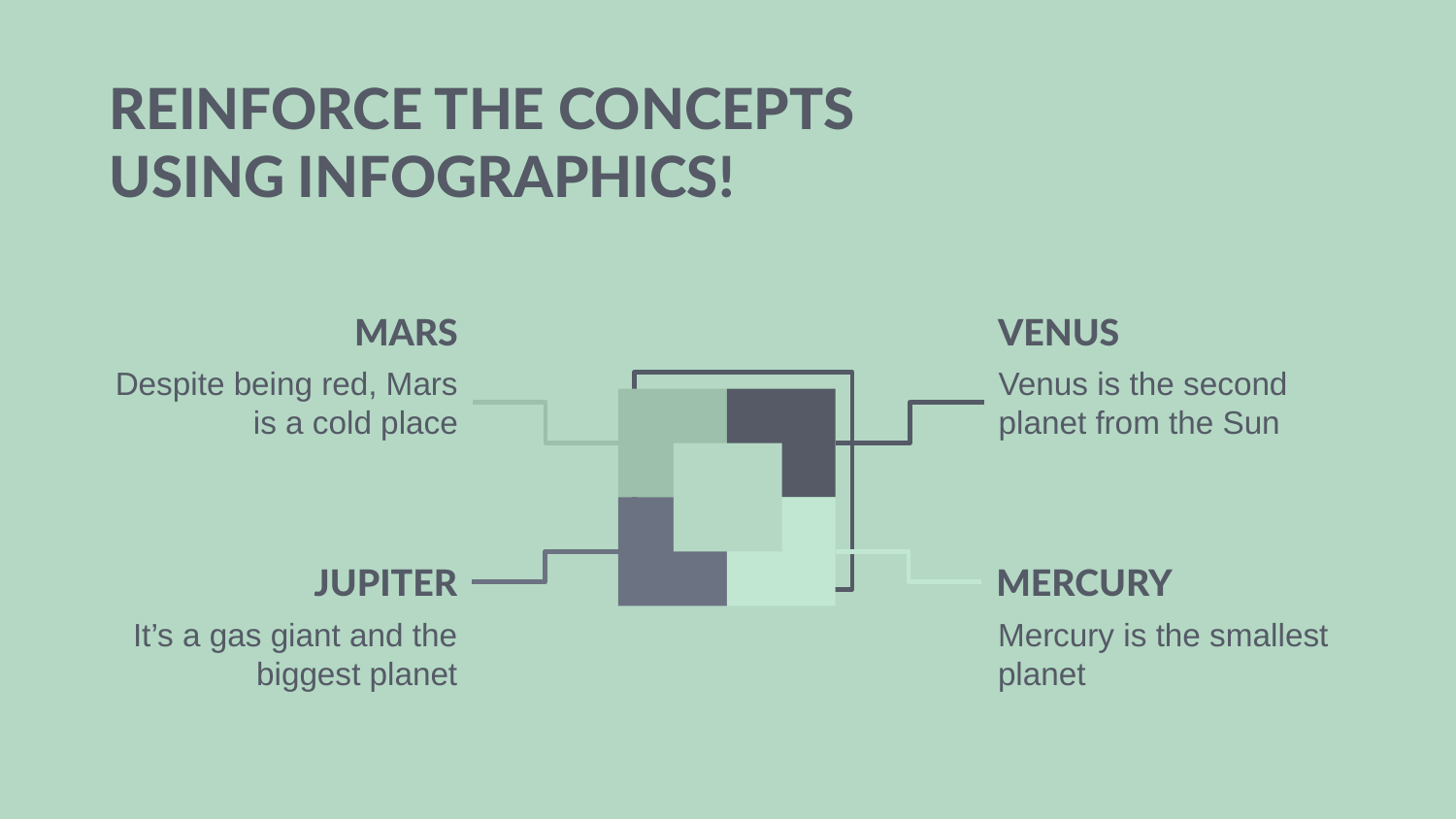

# REINFORCE THE CONCEPTS USING INFOGRAPHICS!
MARS
VENUS
Despite being red, Mars is a cold place
Venus is the second planet from the Sun

JUPITER
MERCURY
It’s a gas giant and the biggest planet
Mercury is the smallest planet